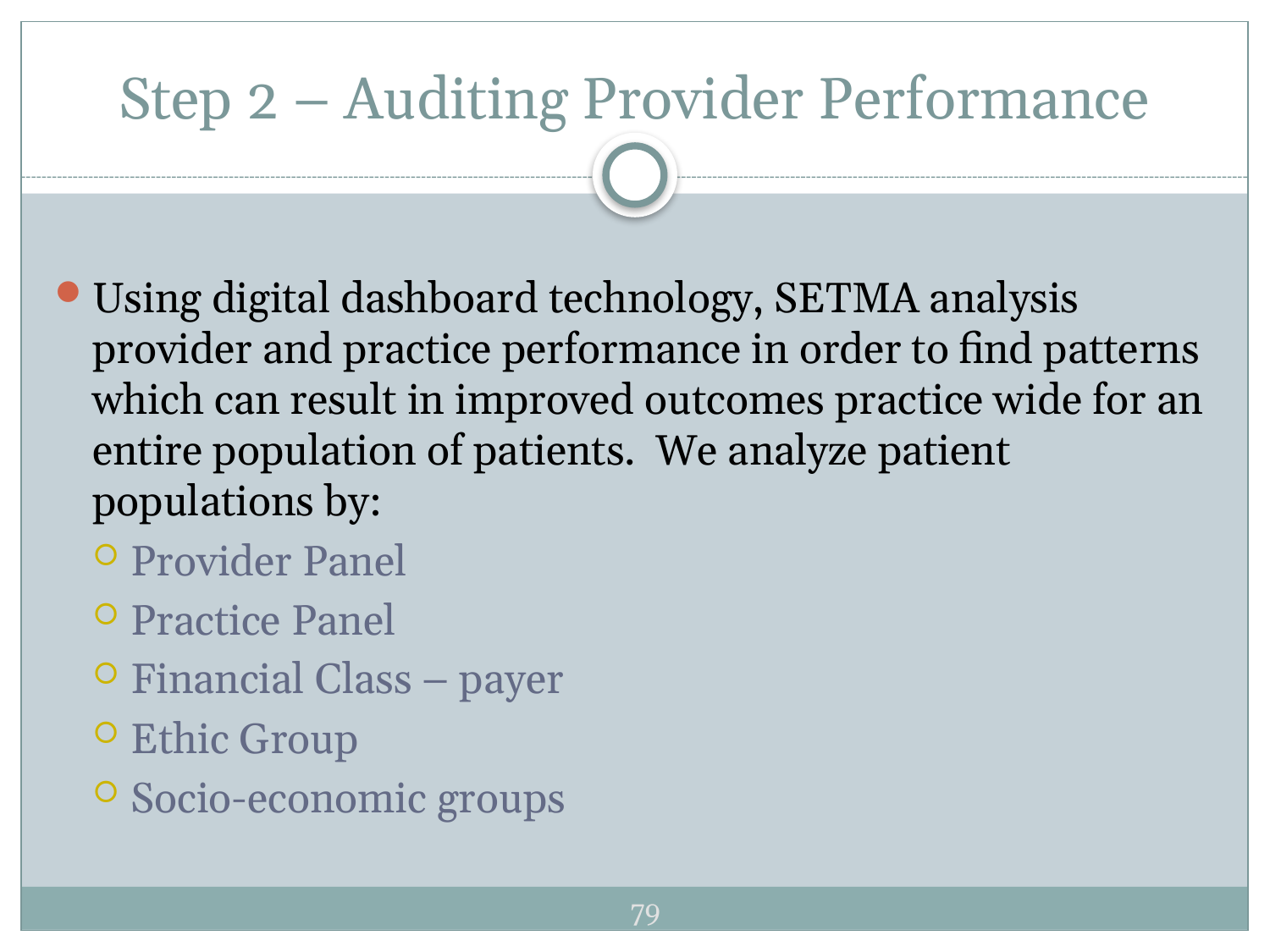

# Step 2 – Auditing Provider Performance
Using digital dashboard technology, SETMA analysis provider and practice performance in order to find patterns which can result in improved outcomes practice wide for an entire population of patients.  We analyze patient populations by:
Provider Panel
Practice Panel
Financial Class – payer
Ethic Group
Socio-economic groups
79